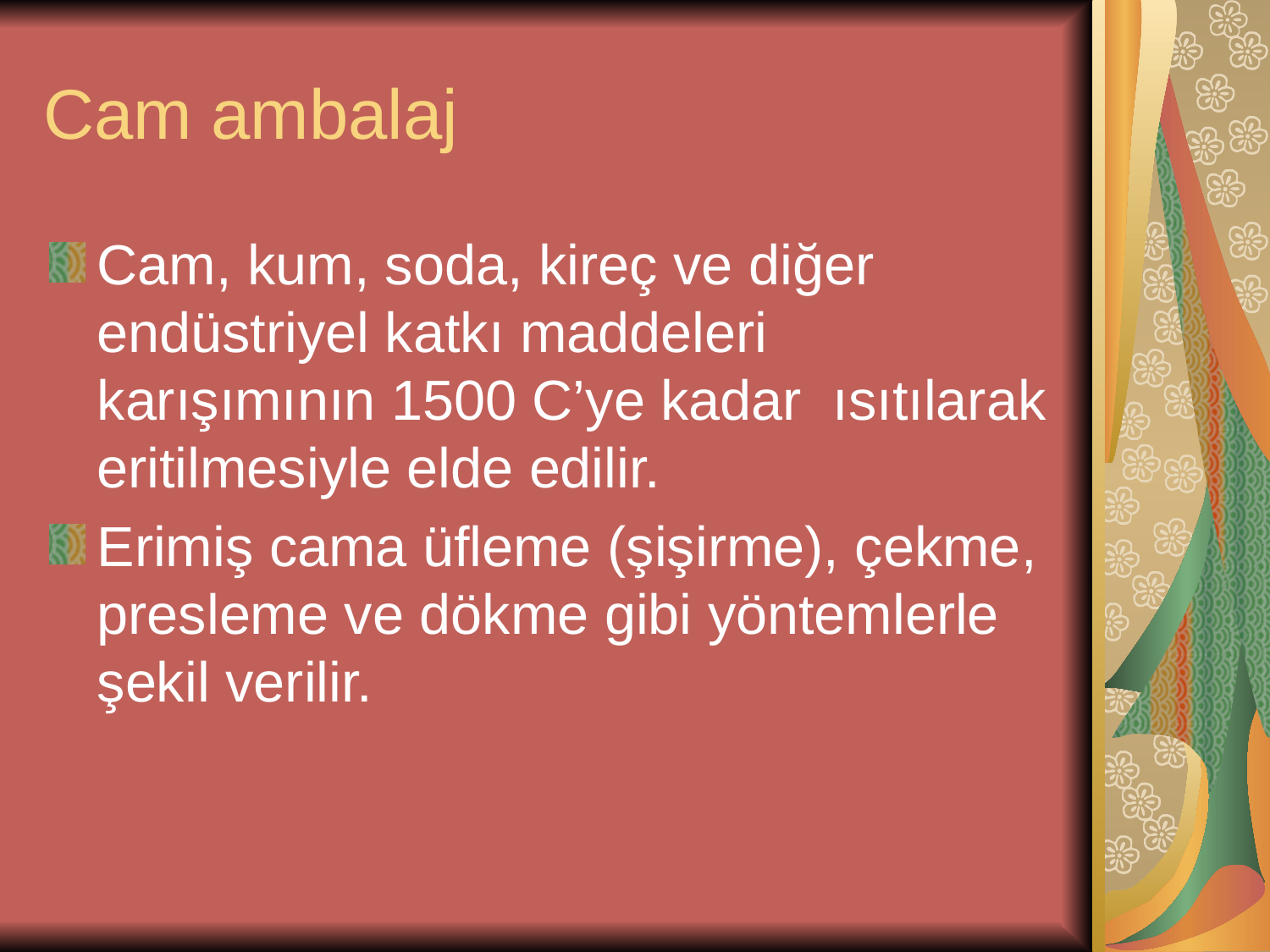

# Cam ambalaj
Cam, kum, soda, kireç ve diğer endüstriyel katkı maddeleri karışımının 1500 C’ye kadar  ısıtılarak eritilmesiyle elde edilir.
Erimiş cama üfleme (şişirme), çekme, presleme ve dökme gibi yöntemlerle şekil verilir.